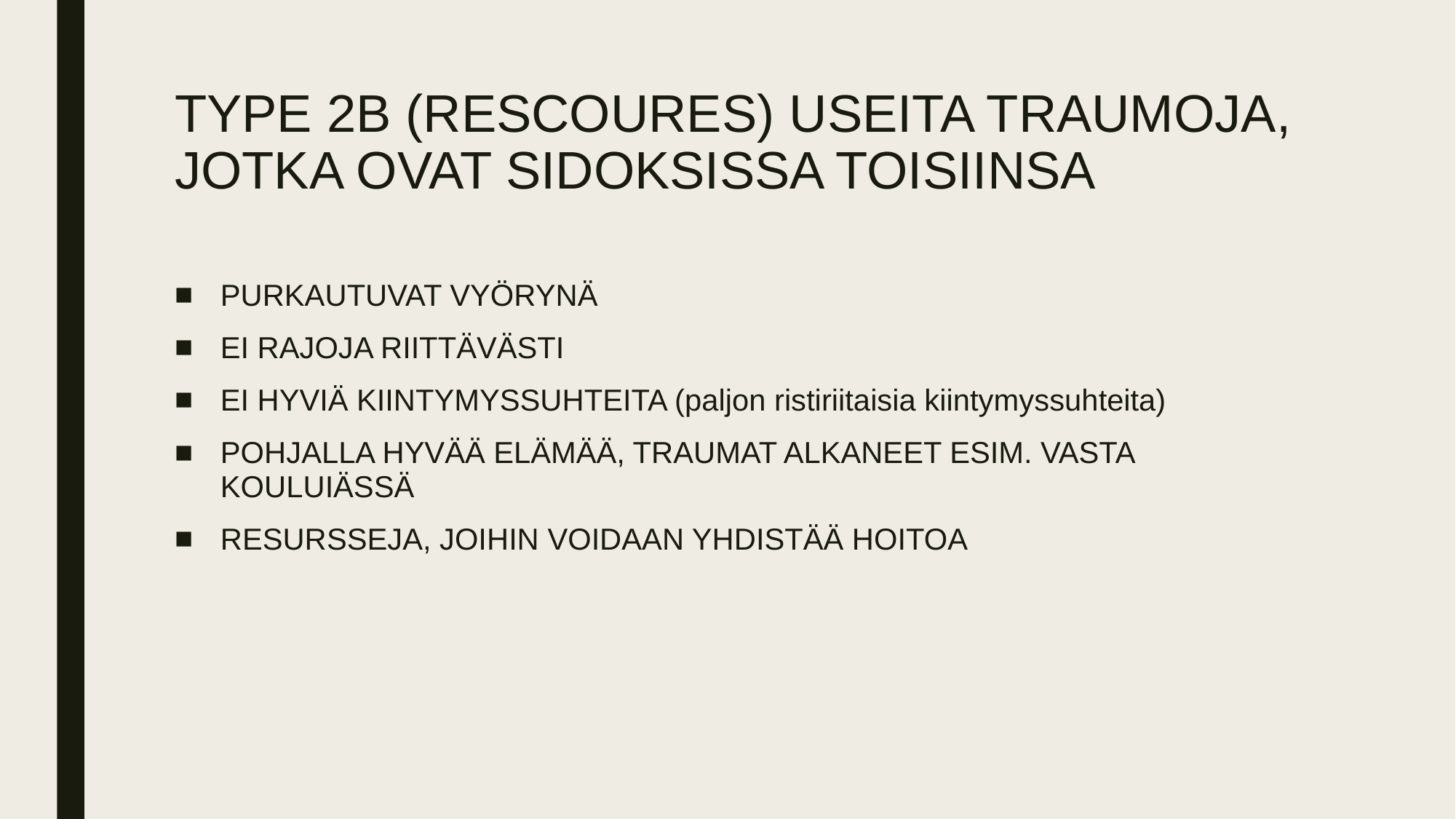

# TYPE 2B (RESCOURES) USEITA TRAUMOJA, JOTKA OVAT SIDOKSISSA TOISIINSA
PURKAUTUVAT VYÖRYNÄ
EI RAJOJA RIITTÄVÄSTI
EI HYVIÄ KIINTYMYSSUHTEITA (paljon ristiriitaisia kiintymyssuhteita)
POHJALLA HYVÄÄ ELÄMÄÄ, TRAUMAT ALKANEET ESIM. VASTA KOULUIÄSSÄ
RESURSSEJA, JOIHIN VOIDAAN YHDISTÄÄ HOITOA